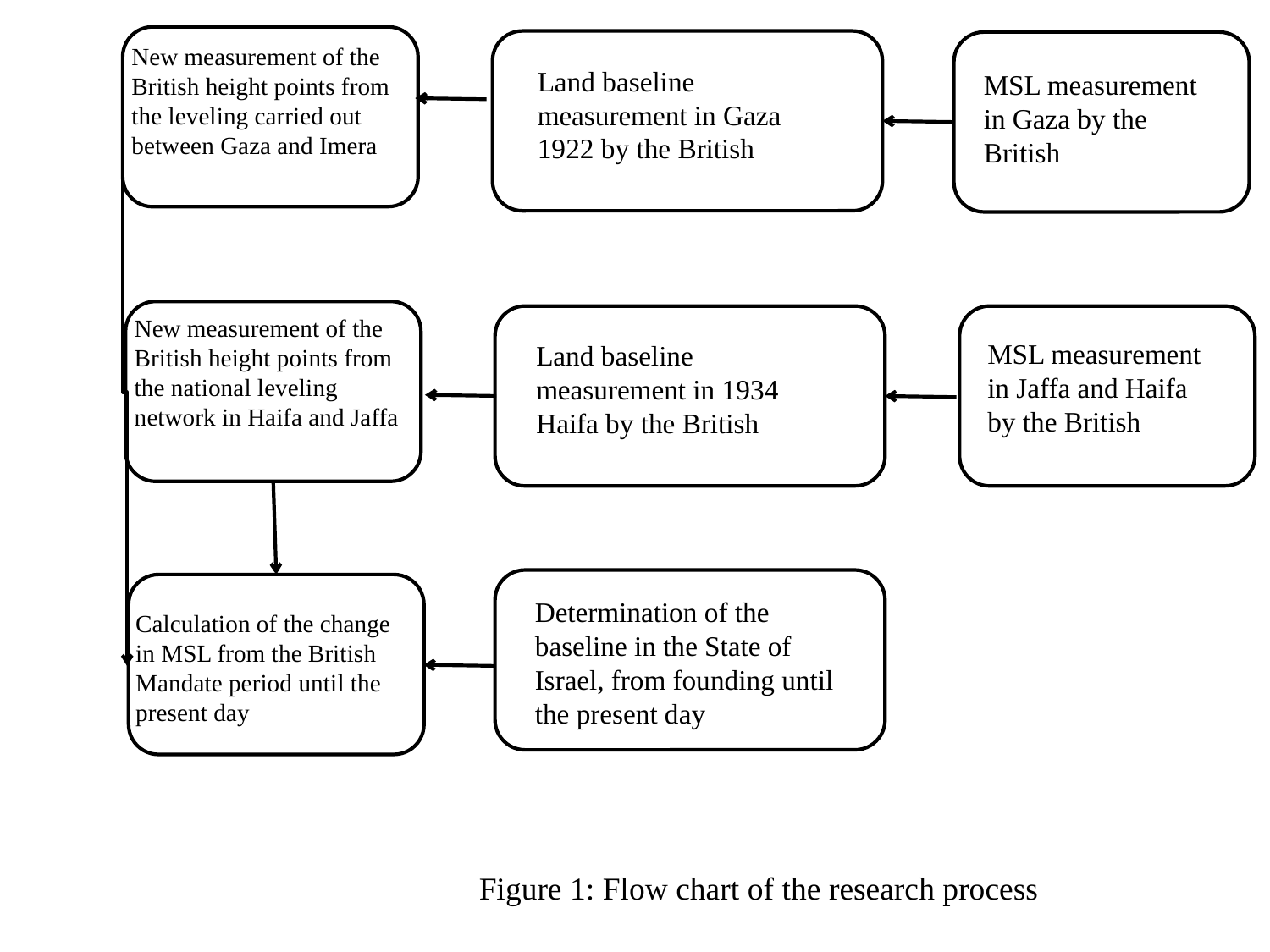

New measurement of the British height points from the leveling carried out between Gaza and Imera
Land baseline measurement in Gaza 1922 by the British
MSL measurement in Gaza by the British

New measurement of the British height points from the national leveling network in Haifa and Jaffa

MSL measurement in Jaffa and Haifa by the British
Land baseline measurement in 1934 Haifa by the British

Determination of the baseline in the State of Israel, from founding until the present day

Calculation of the change in MSL from the British Mandate period until the present day
Figure 1: Flow chart of the research process